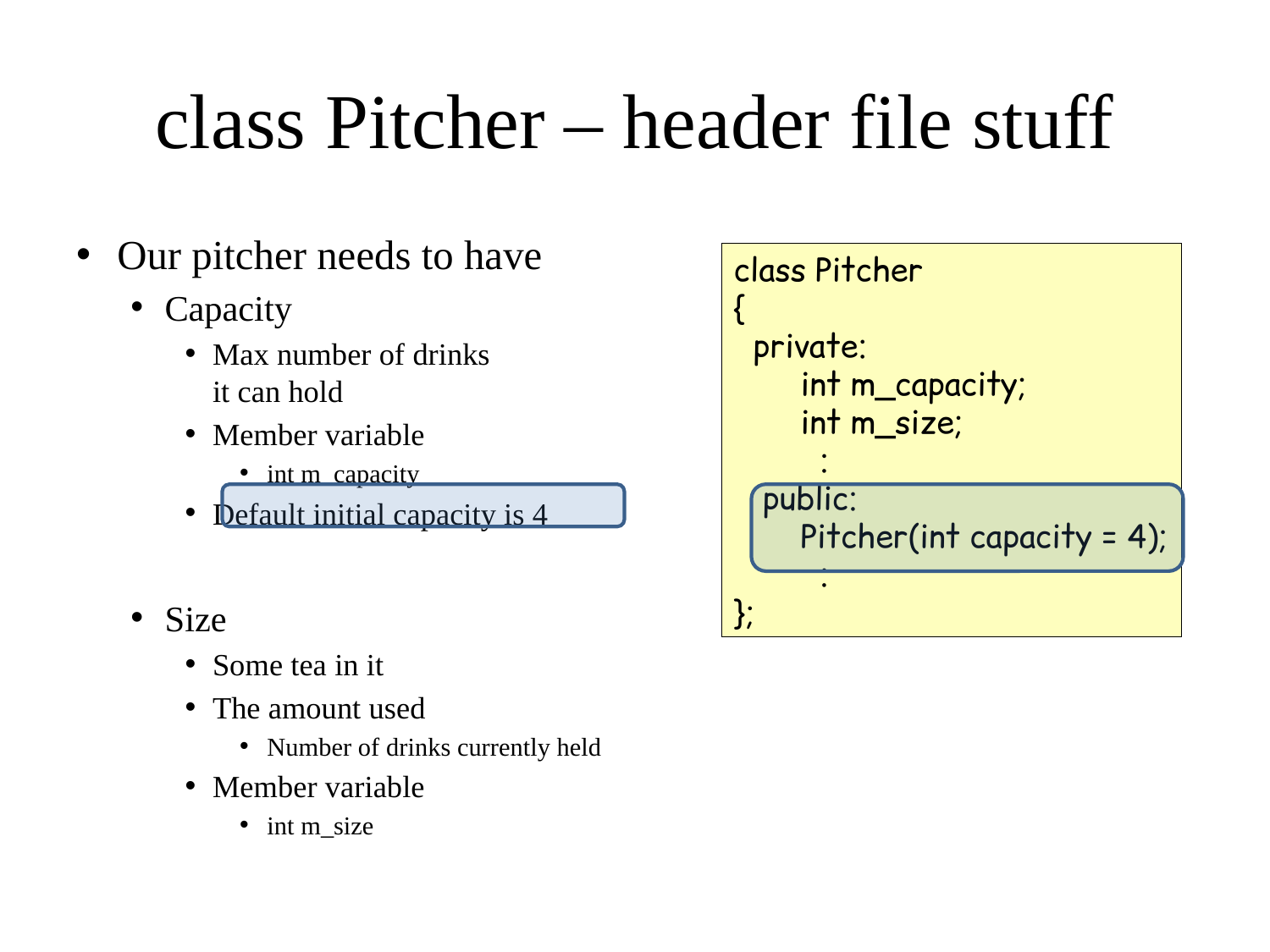

# class Pitcher – header file stuff
Our pitcher needs to have
Capacity
Max number of drinks
it can hold
Member variable
int m_capacity
Default initial capacity is 4

Size
Some tea in it
The amount used
Number of drinks currently held
Member variable
int m_size
class Pitcher
{
  private:
       int m_capacity;
       int m_size;
         :
   public:
       Pitcher(int capacity = 4);
         :
};